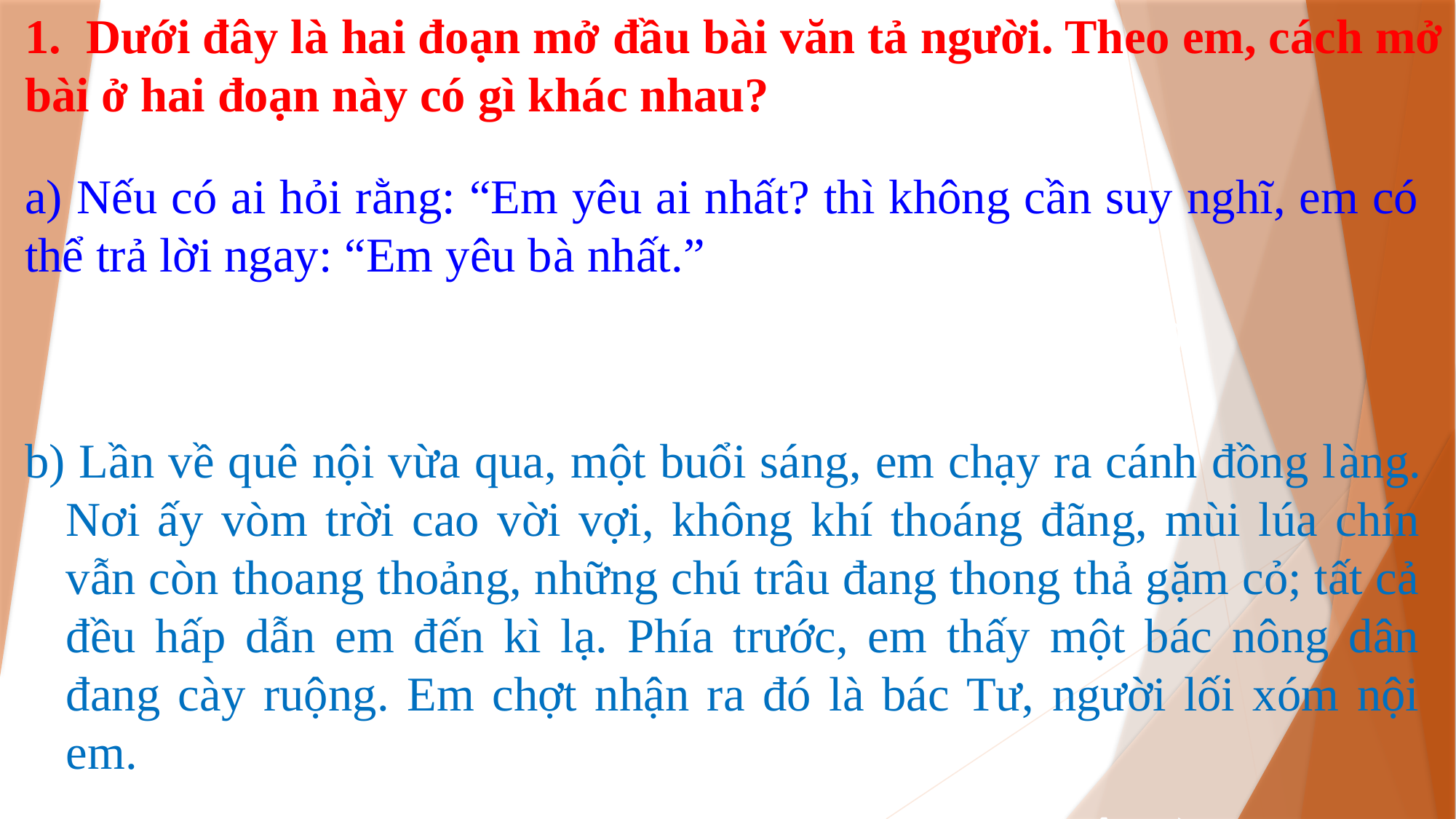

1.  Dưới đây là hai đoạn mở đầu bài văn tả người. Theo em, cách mở bài ở hai đoạn này có gì khác nhau?
a) Nếu có ai hỏi rằng: “Em yêu ai nhất? thì không cần suy nghĩ, em có thể trả lời ngay: “Em yêu bà nhất.”
(Đề bài: Tả một người thân trong gia đình em.)
b) Lần về quê nội vừa qua, một buổi sáng, em chạy ra cánh đồng làng. Nơi ấy vòm trời cao vời vợi, không khí thoáng đãng, mùi lúa chín vẫn còn thoang thoảng, những chú trâu đang thong thả gặm cỏ; tất cả đều hấp dẫn em đến kì lạ. Phía trước, em thấy một bác nông dân đang cày ruộng. Em chợt nhận ra đó là bác Tư, người lối xóm nội em.
(Đề bài: Tả một bác nông dân đang cày ruộng.)